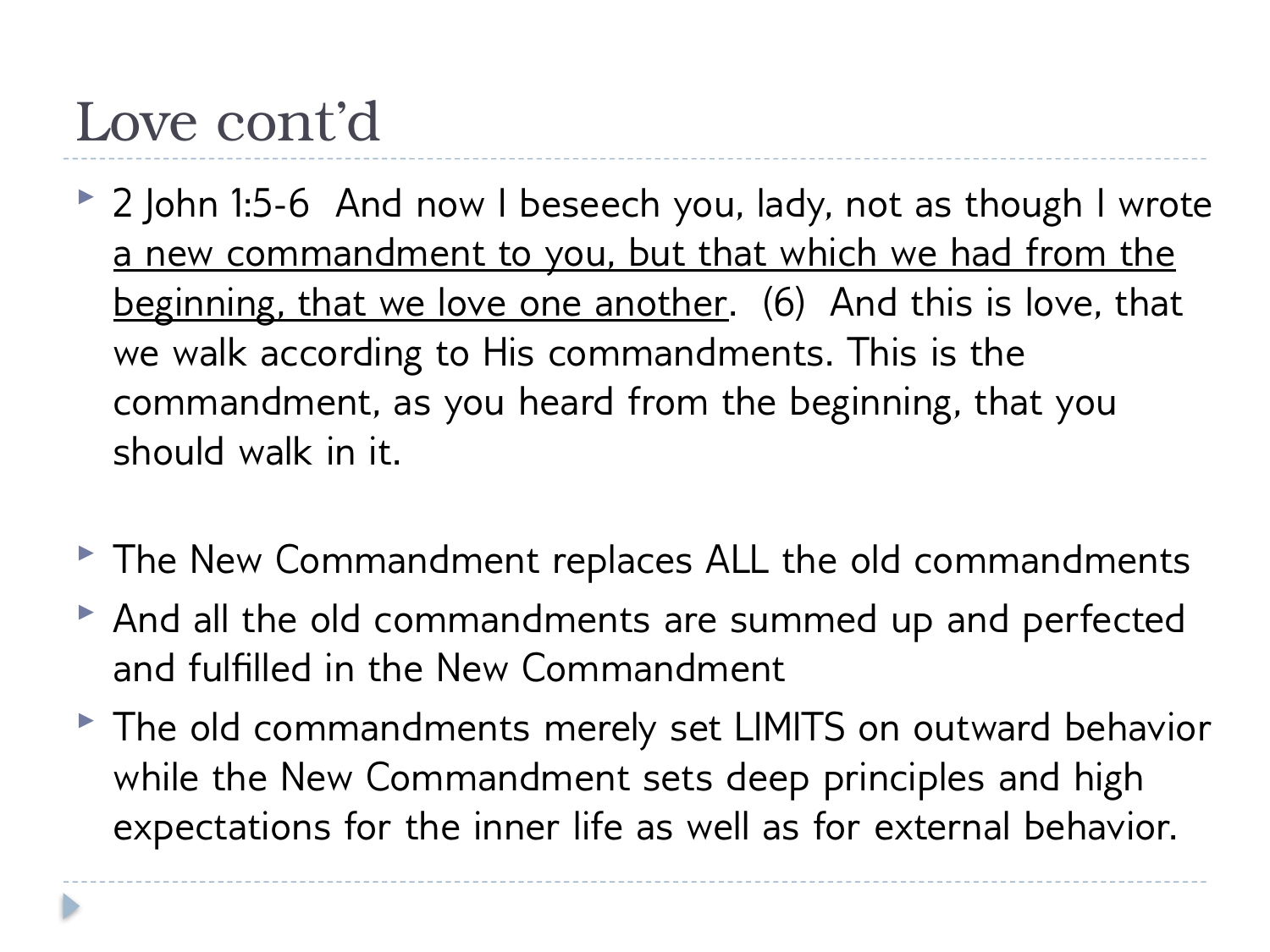

# Love cont’d
2 John 1:5-6  And now I beseech you, lady, not as though I wrote a new commandment to you, but that which we had from the beginning, that we love one another.  (6)  And this is love, that we walk according to His commandments. This is the commandment, as you heard from the beginning, that you should walk in it.
The New Commandment replaces ALL the old commandments
And all the old commandments are summed up and perfected and fulfilled in the New Commandment
The old commandments merely set LIMITS on outward behavior while the New Commandment sets deep principles and high expectations for the inner life as well as for external behavior.